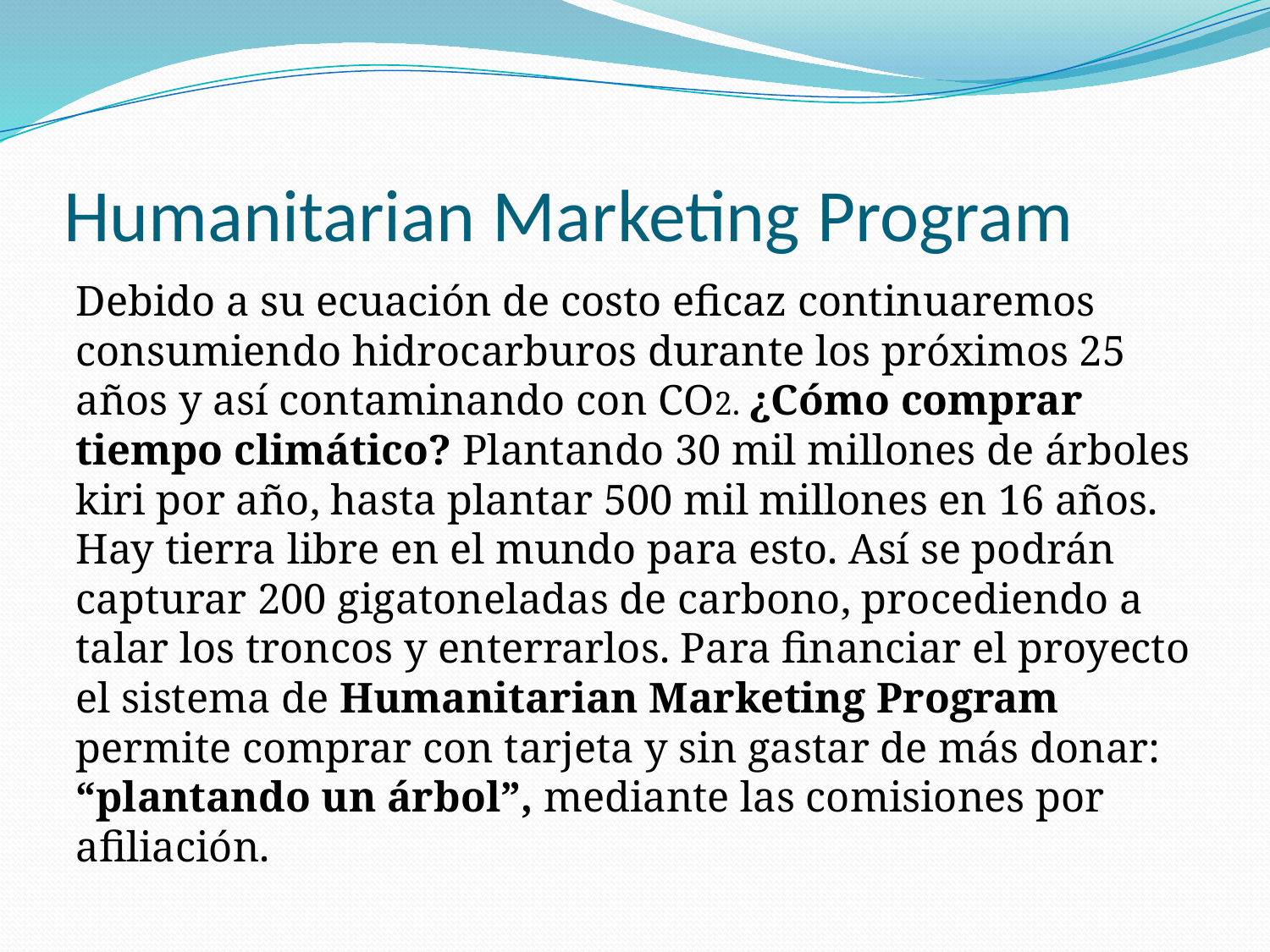

# Humanitarian Marketing Program
Debido a su ecuación de costo eficaz continuaremos consumiendo hidrocarburos durante los próximos 25 años y así contaminando con CO2. ¿Cómo comprar tiempo climático? Plantando 30 mil millones de árboles kiri por año, hasta plantar 500 mil millones en 16 años. Hay tierra libre en el mundo para esto. Así se podrán capturar 200 gigatoneladas de carbono, procediendo a talar los troncos y enterrarlos. Para financiar el proyecto el sistema de Humanitarian Marketing Program permite comprar con tarjeta y sin gastar de más donar: “plantando un árbol”, mediante las comisiones por afiliación.